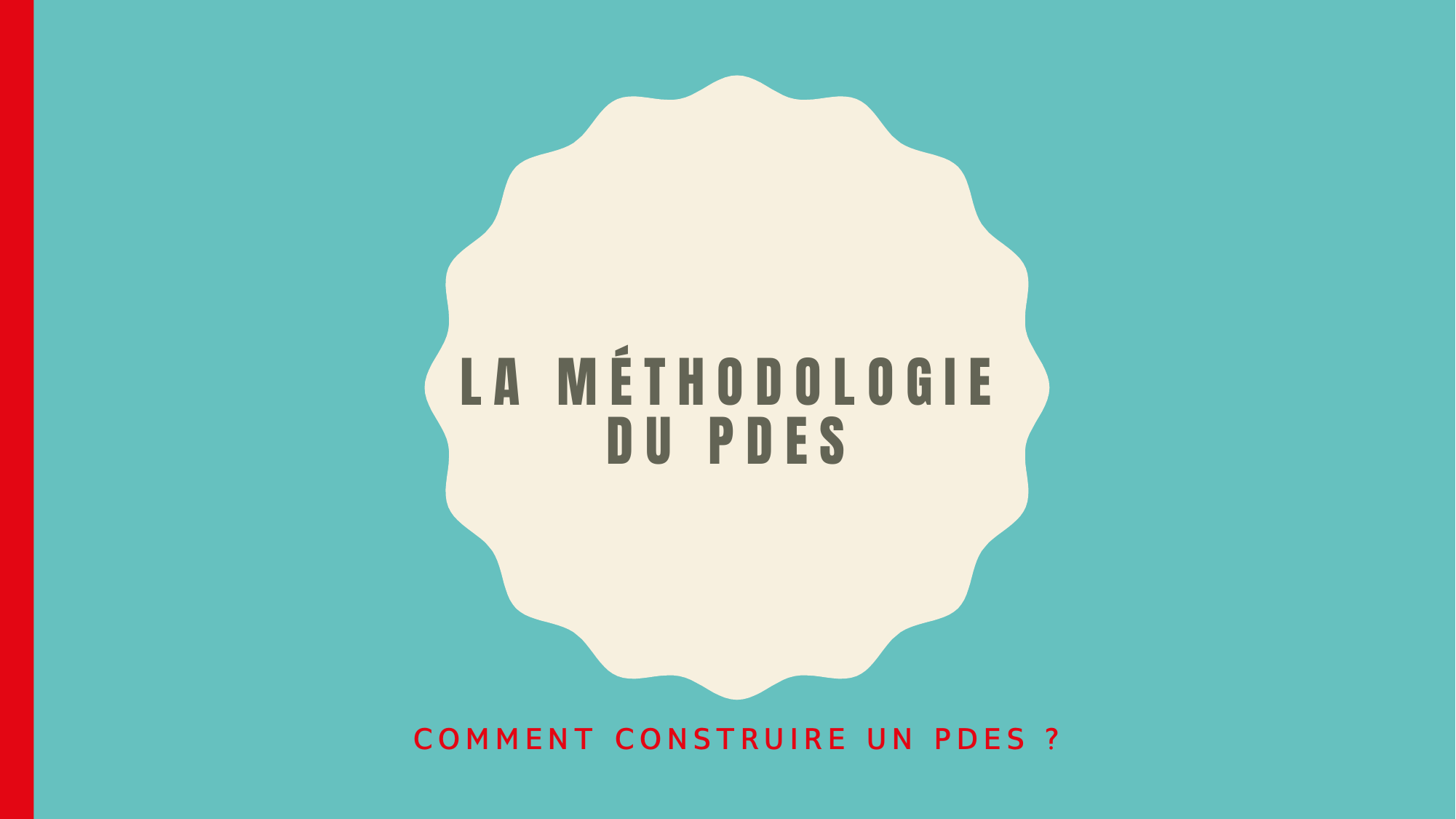

# La méthodologie du PDES
Comment construire un PDES ?